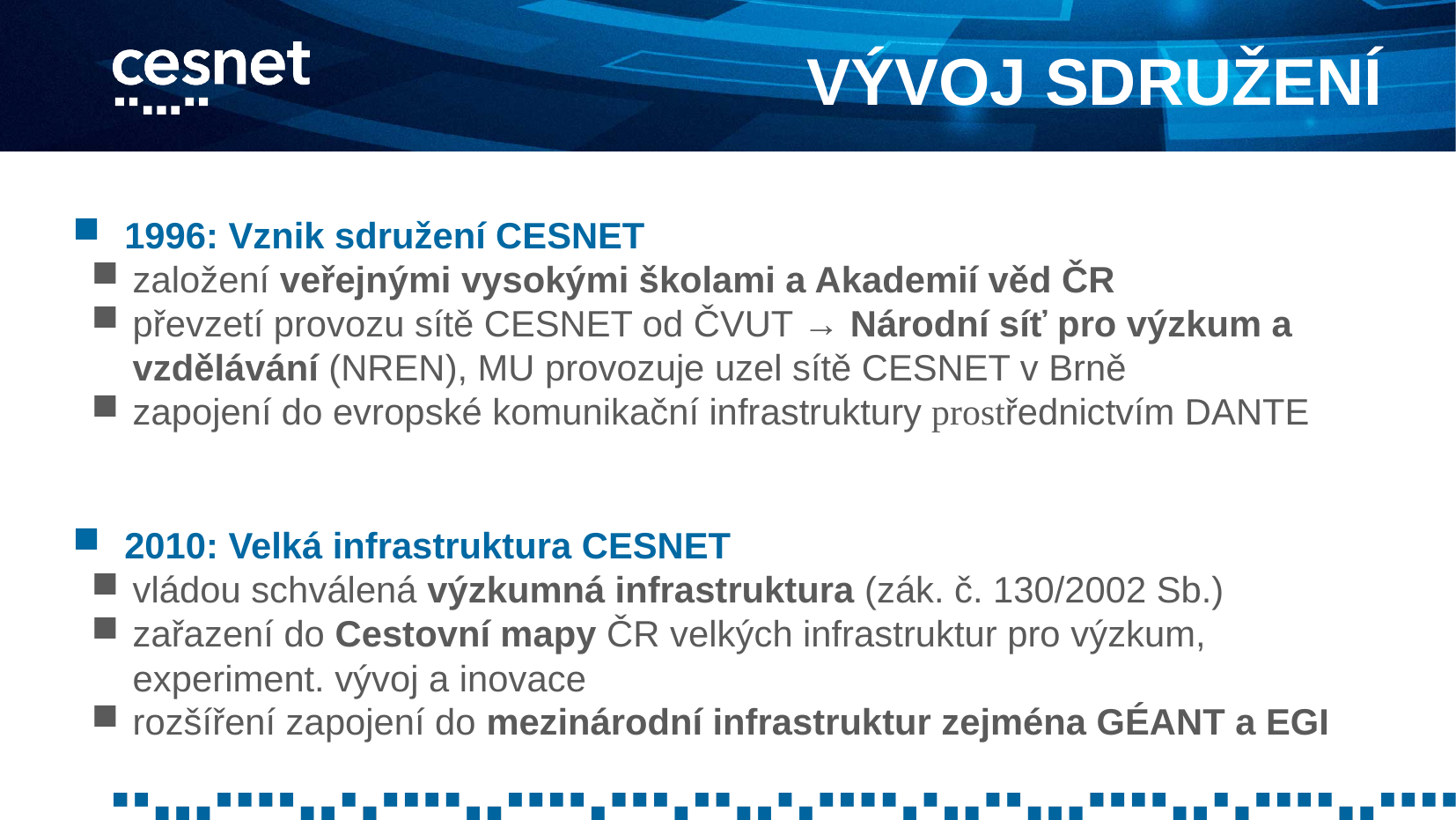

# VÝVOJ sdružení
1996: Vznik sdružení CESNET
založení veřejnými vysokými školami a Akademií věd ČR
převzetí provozu sítě CESNET od ČVUT → Národní síť pro výzkum a vzdělávání (NREN), MU provozuje uzel sítě CESNET v Brně
zapojení do evropské komunikační infrastruktury prostřednictvím DANTE

2010: Velká infrastruktura CESNET
vládou schválená výzkumná infrastruktura (zák. č. 130/2002 Sb.)
zařazení do Cestovní mapy ČR velkých infrastruktur pro výzkum, experiment. vývoj a inovace
rozšíření zapojení do mezinárodní infrastruktur zejména GÉANT a EGI